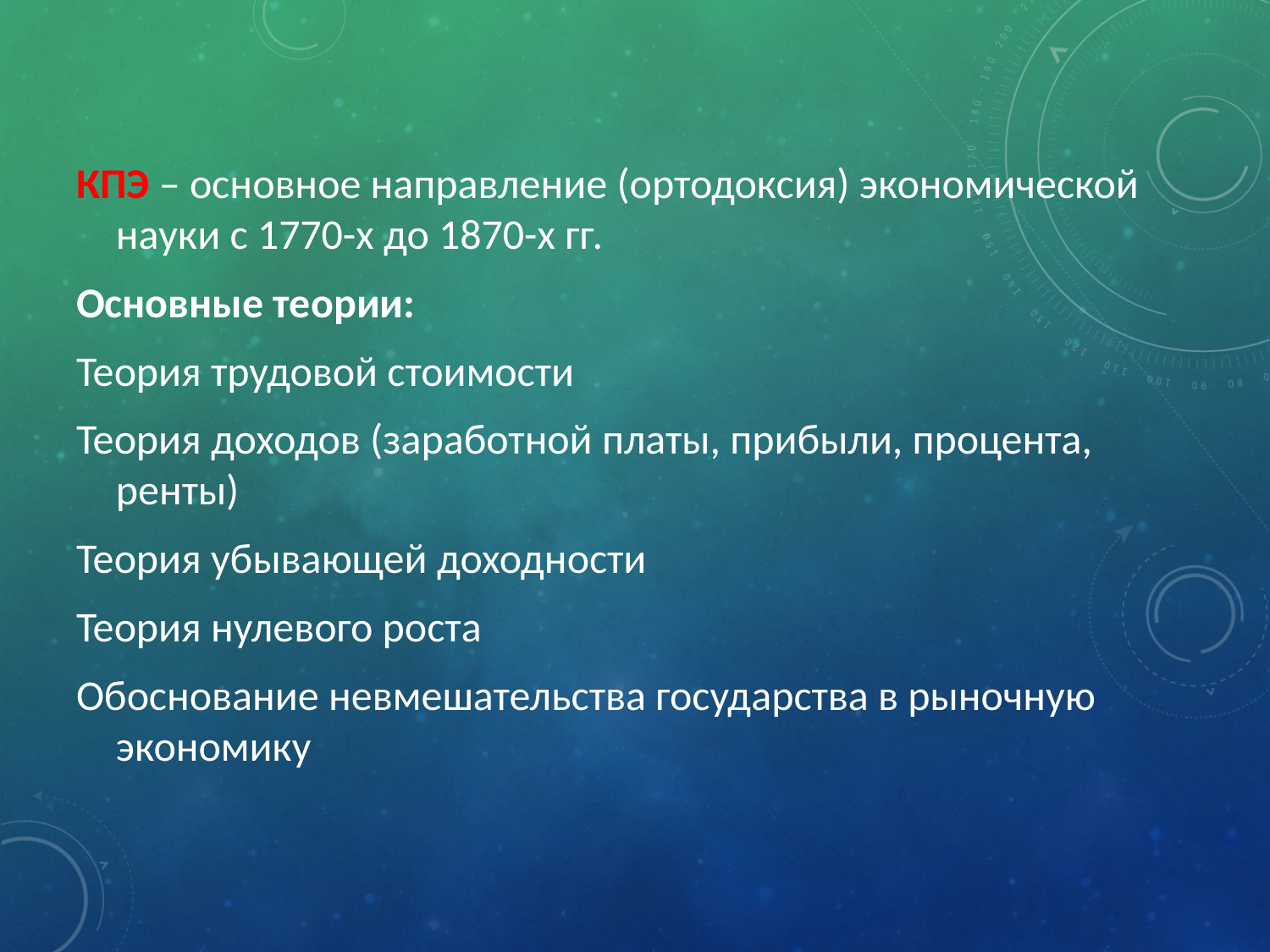

КПЭ – основное направление (ортодоксия) экономической науки с 1770-х до 1870-х гг.
Основные теории:
Теория трудовой стоимости
Теория доходов (заработной платы, прибыли, процента, ренты)
Теория убывающей доходности
Теория нулевого роста
Обоснование невмешательства государства в рыночную экономику